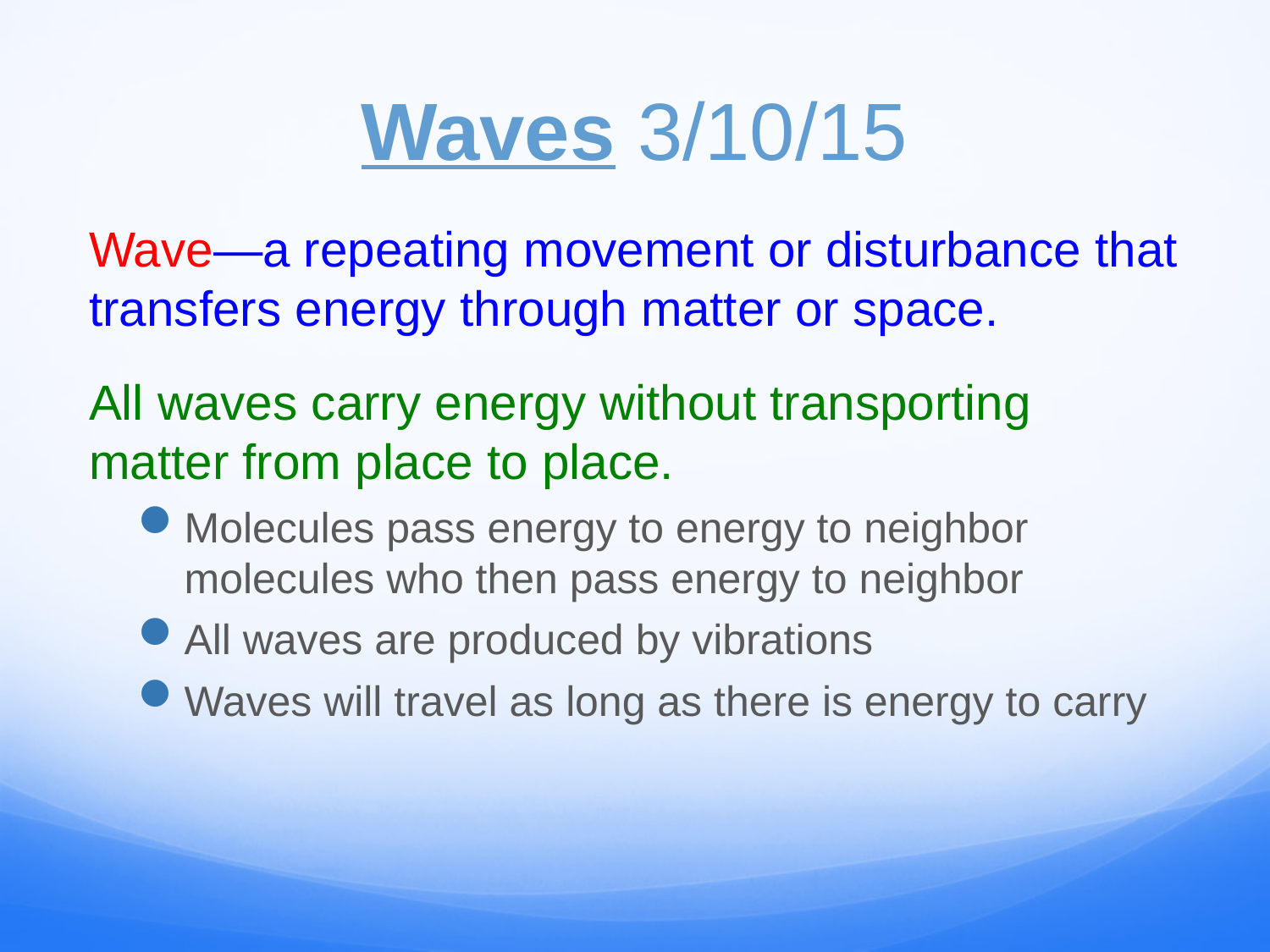

# Waves 3/10/15
Wave—a repeating movement or disturbance that transfers energy through matter or space.
All waves carry energy without transporting matter from place to place.
Molecules pass energy to energy to neighbor molecules who then pass energy to neighbor
All waves are produced by vibrations
Waves will travel as long as there is energy to carry